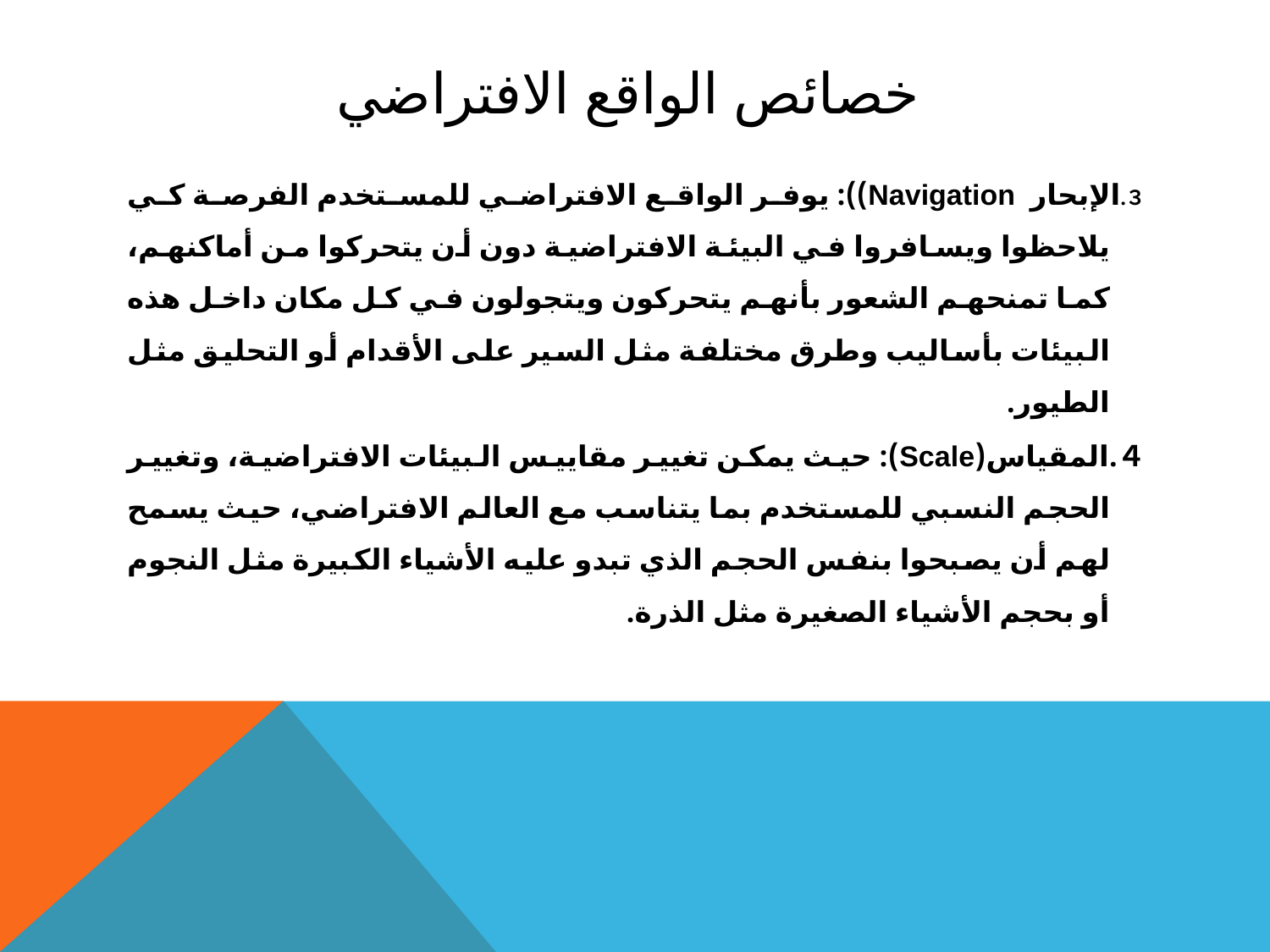

# خصائص الواقع الافتراضي
３.	الإبحار  Navigation)): يوفر الواقع الافتراضي للمستخدم الفرصة كي يلاحظوا ويسافروا في البيئة الافتراضية دون أن يتحركوا من أماكنهم، كما تمنحهم الشعور بأنهم يتحركون ويتجولون في كل مكان داخل هذه البيئات بأساليب وطرق مختلفة مثل السير على الأقدام أو التحليق مثل الطيور.
４.	المقياس(Scale): حيث يمكن تغيير مقاييس البيئات الافتراضية، وتغيير الحجم النسبي للمستخدم بما يتناسب مع العالم الافتراضي، حيث يسمح لهم أن يصبحوا بنفس الحجم الذي تبدو عليه الأشياء الكبيرة مثل النجوم أو بحجم الأشياء الصغيرة مثل الذرة.